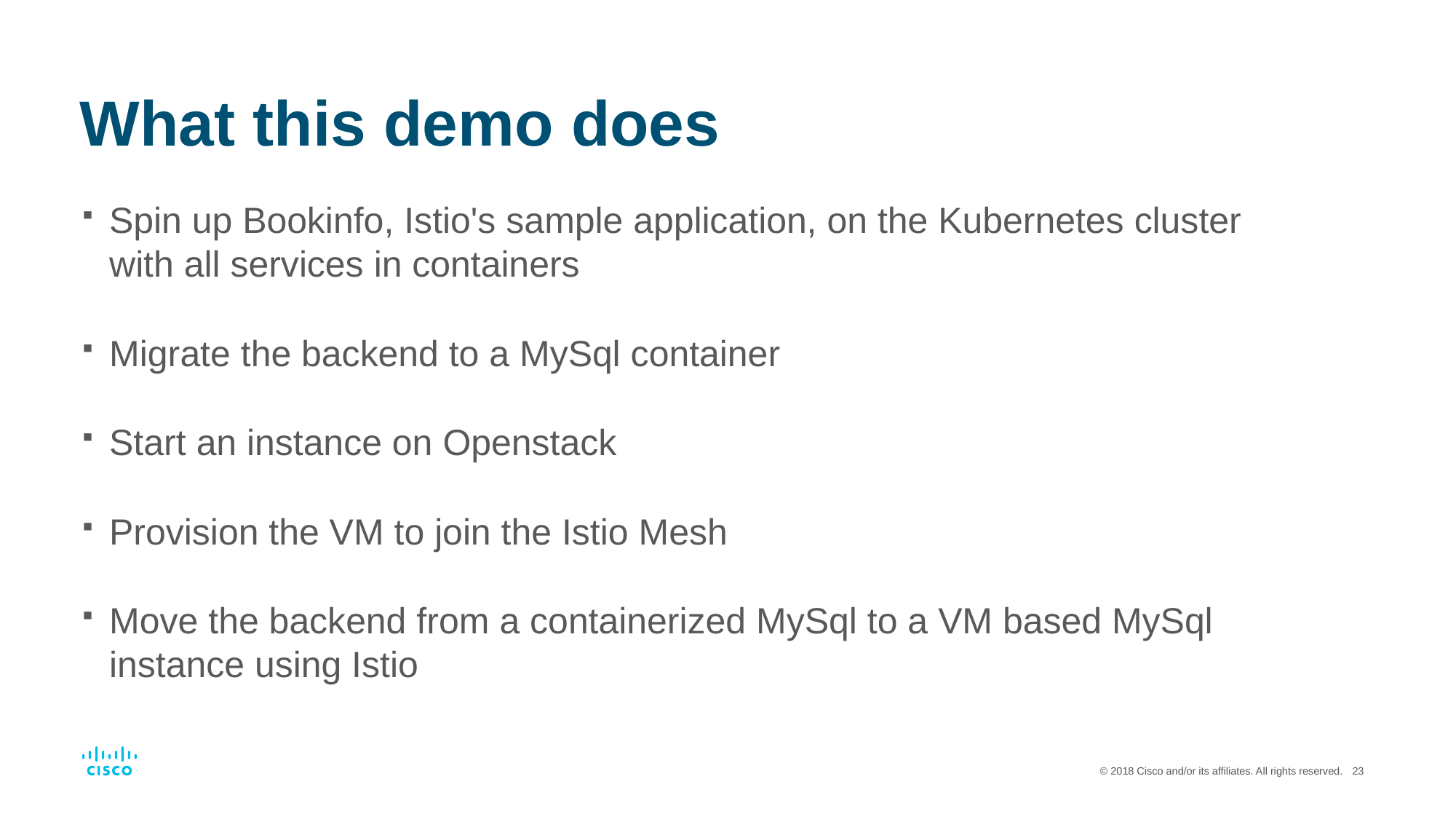

# What this demo does
Spin up Bookinfo, Istio's sample application, on the Kubernetes cluster with all services in containers
Migrate the backend to a MySql container
Start an instance on Openstack
Provision the VM to join the Istio Mesh
Move the backend from a containerized MySql to a VM based MySql instance using Istio
© 2018 Cisco and/or its affiliates. All rights reserved.
23